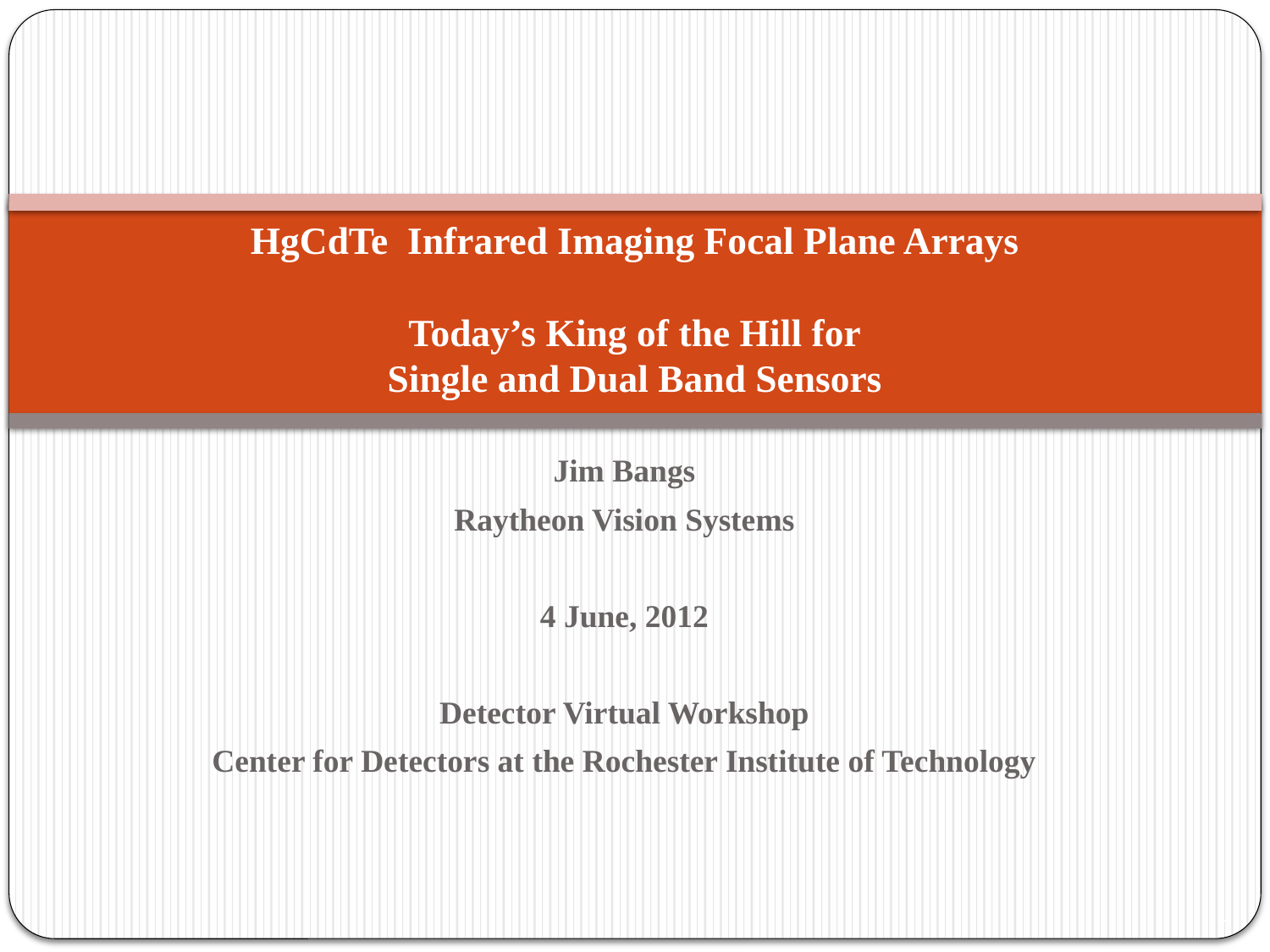

# HgCdTe  Infrared Imaging Focal Plane Arrays Today’s King of the Hill for Single and Dual Band Sensors
Jim Bangs
Raytheon Vision Systems

4 June, 2012

Detector Virtual Workshop
Center for Detectors at the Rochester Institute of Technology
1